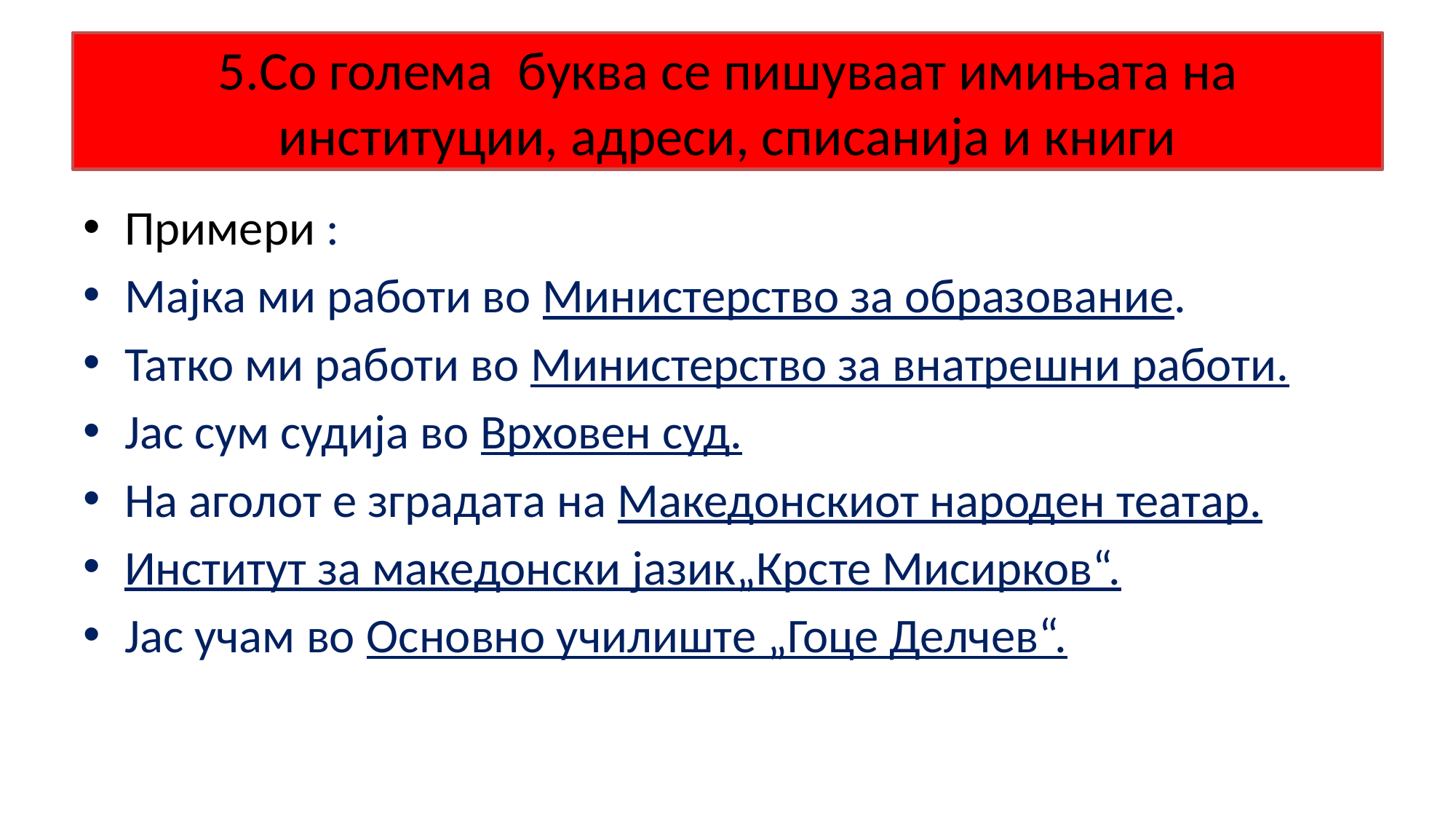

# 5.Со голема  буква се пишуваат имињата на институции, адреси, списанија и книги
Примери :
Мајка ми работи во Министерство за образование.
Татко ми работи во Министерство за внатрешни работи.
Јас сум судија во Врховен суд.
На аголот е зградата на Македонскиот народен театар.
Институт за македонски јазик„Крсте Мисирков“.
Јас учам во Основно училиште „Гоце Делчев“.